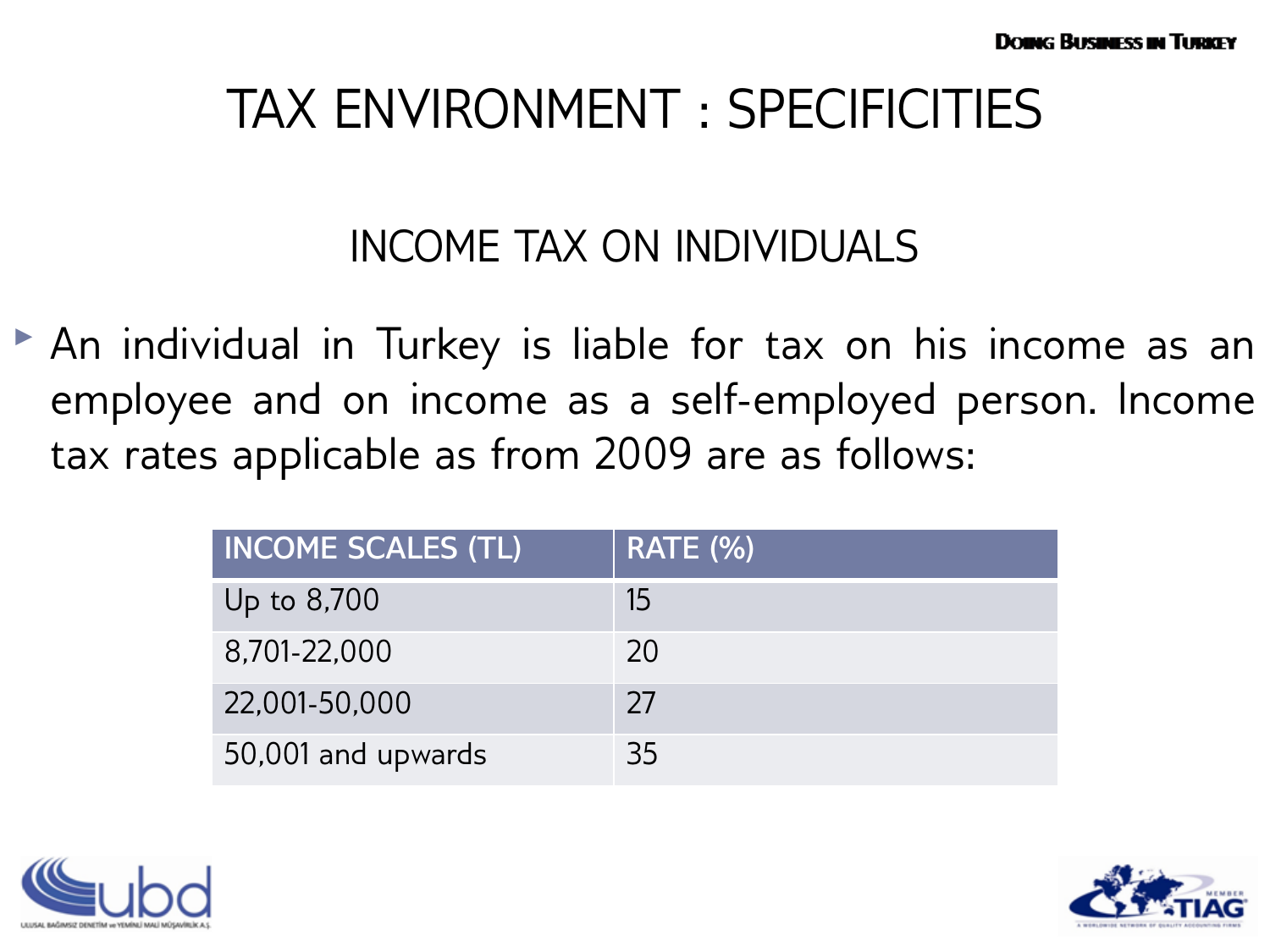

TAX ENVIRONMENT : SPECIFICITIES

INCOME TAX ON INDIVIDUALS

An individual in Turkey is liable for tax on his income as an employee and on income as a self-employed person. Income tax rates applicable as from 2009 are as follows:

#
| INCOME SCALES (TL) | RATE (%) |
| --- | --- |
| Up to 8,700 | 15 |
| 8,701-22,000 | 20 |
| 22,001-50,000 | 27 |
| 50,001 and upwards | 35 |